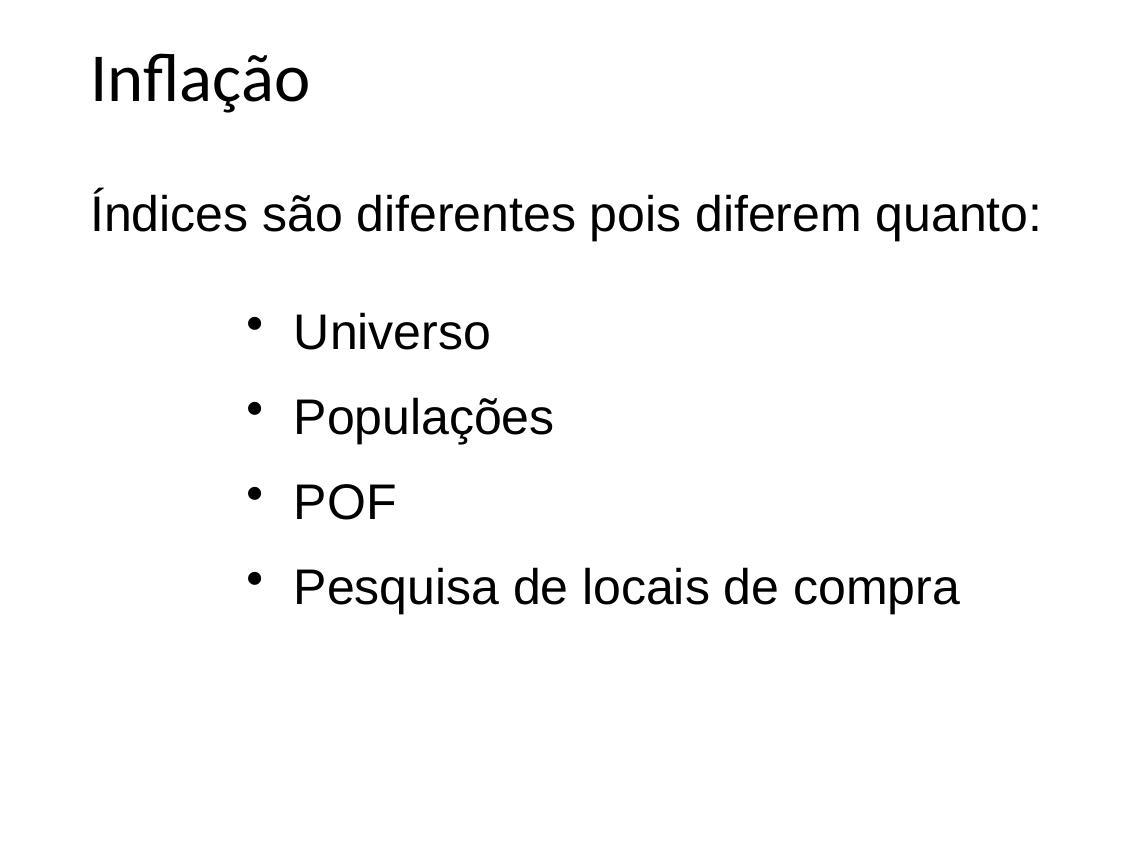

# Inflação
Índices são diferentes pois diferem quanto:
Universo
Populações
POF
Pesquisa de locais de compra